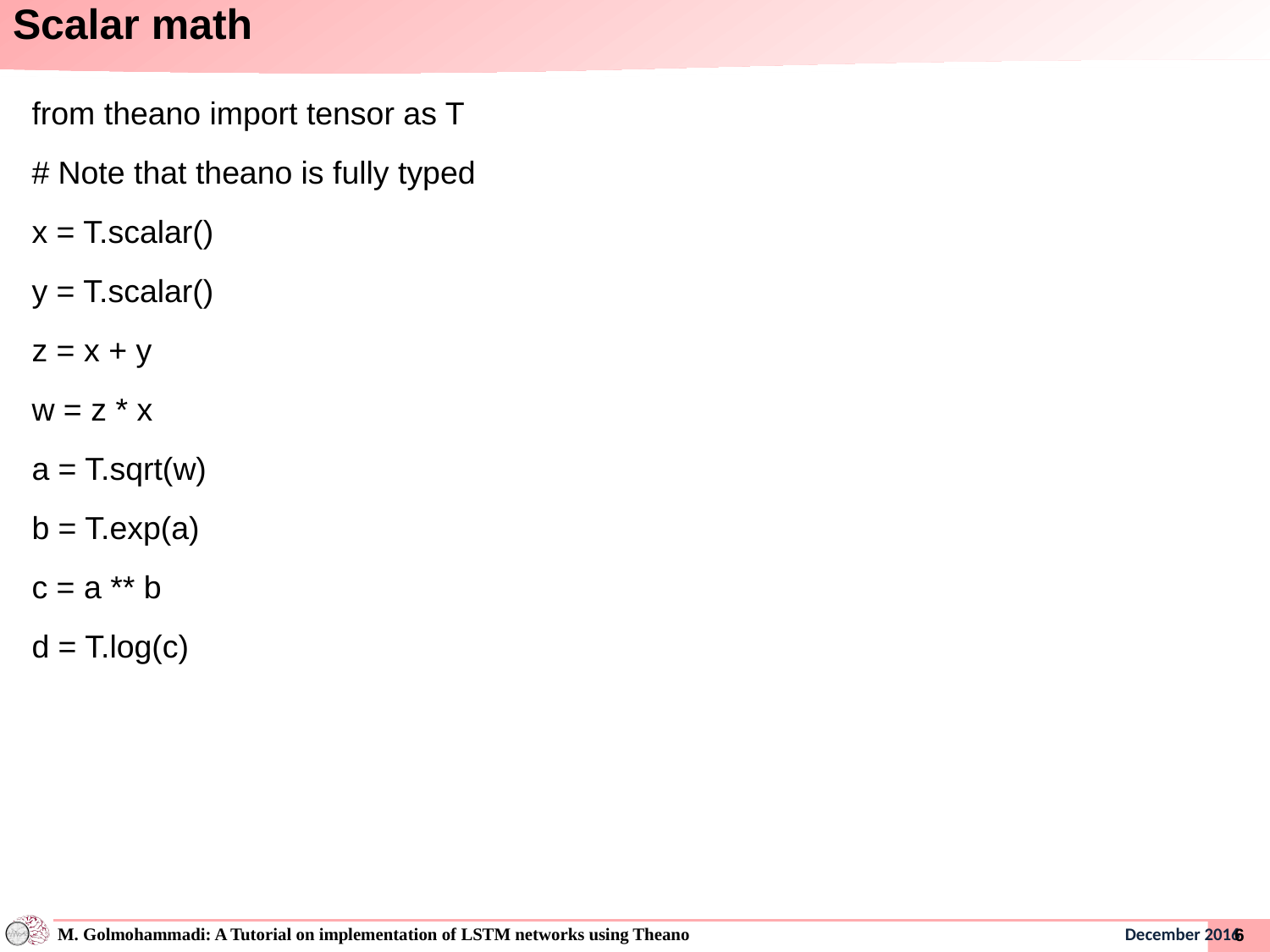

# Scalar math
from theano import tensor as T
# Note that theano is fully typed
x = T.scalar()
y = T.scalar()
z = x + y
w = z * x
a = T.sqrt(w)
b = T.exp(a)
c = a ** b
d = T.log(c)